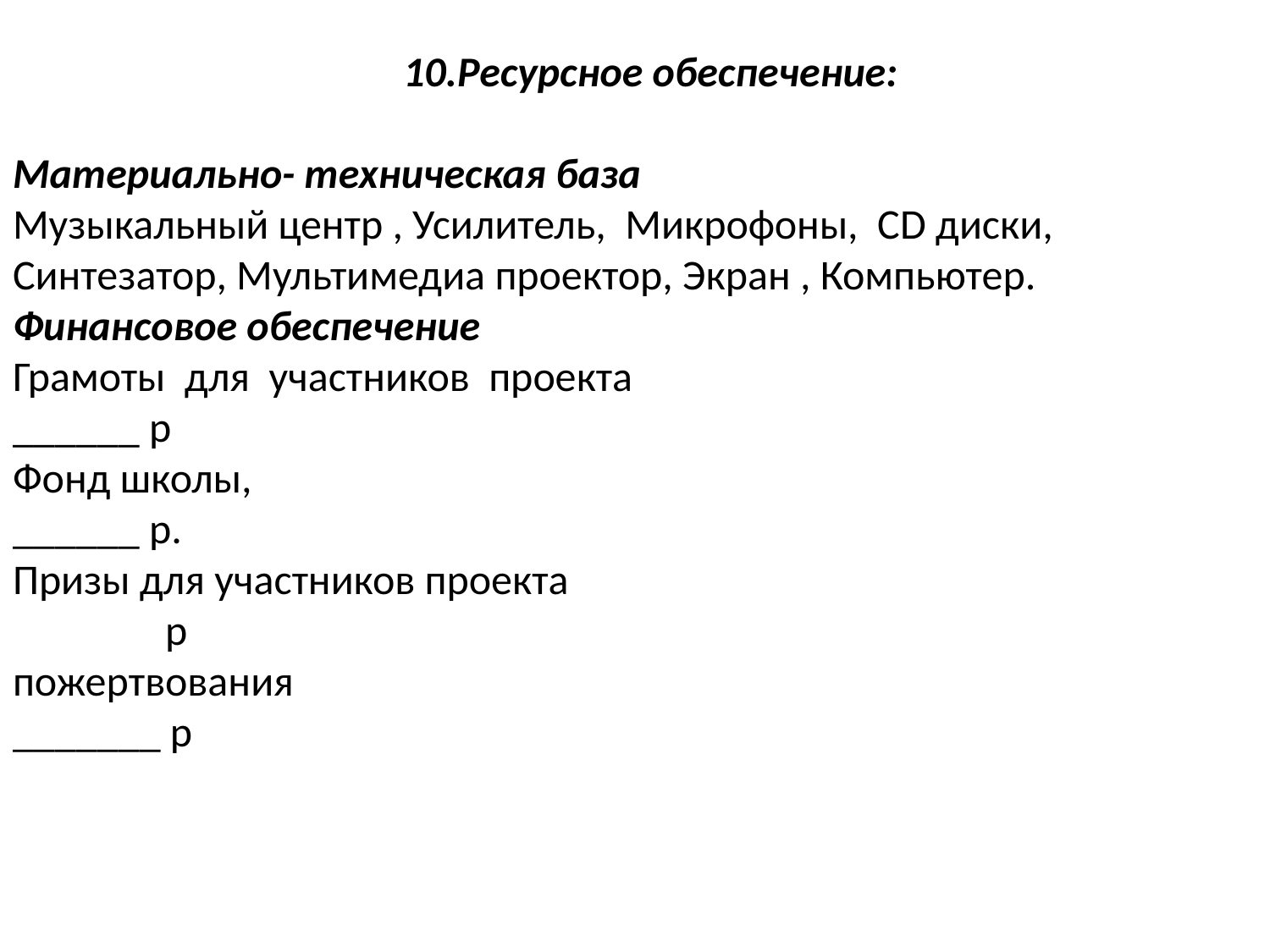

# 10.Ресурсное обеспечение: Материально- техническая база Музыкальный центр , Усилитель,  Микрофоны,  CD диски, Синтезатор, Мультимедиа проектор, Экран , Компьютер. Финансовое обеспечение Грамоты  для  участников  проекта ______ р Фонд школы, ______ р. Призы для участников проекта р пожертвования _______ р